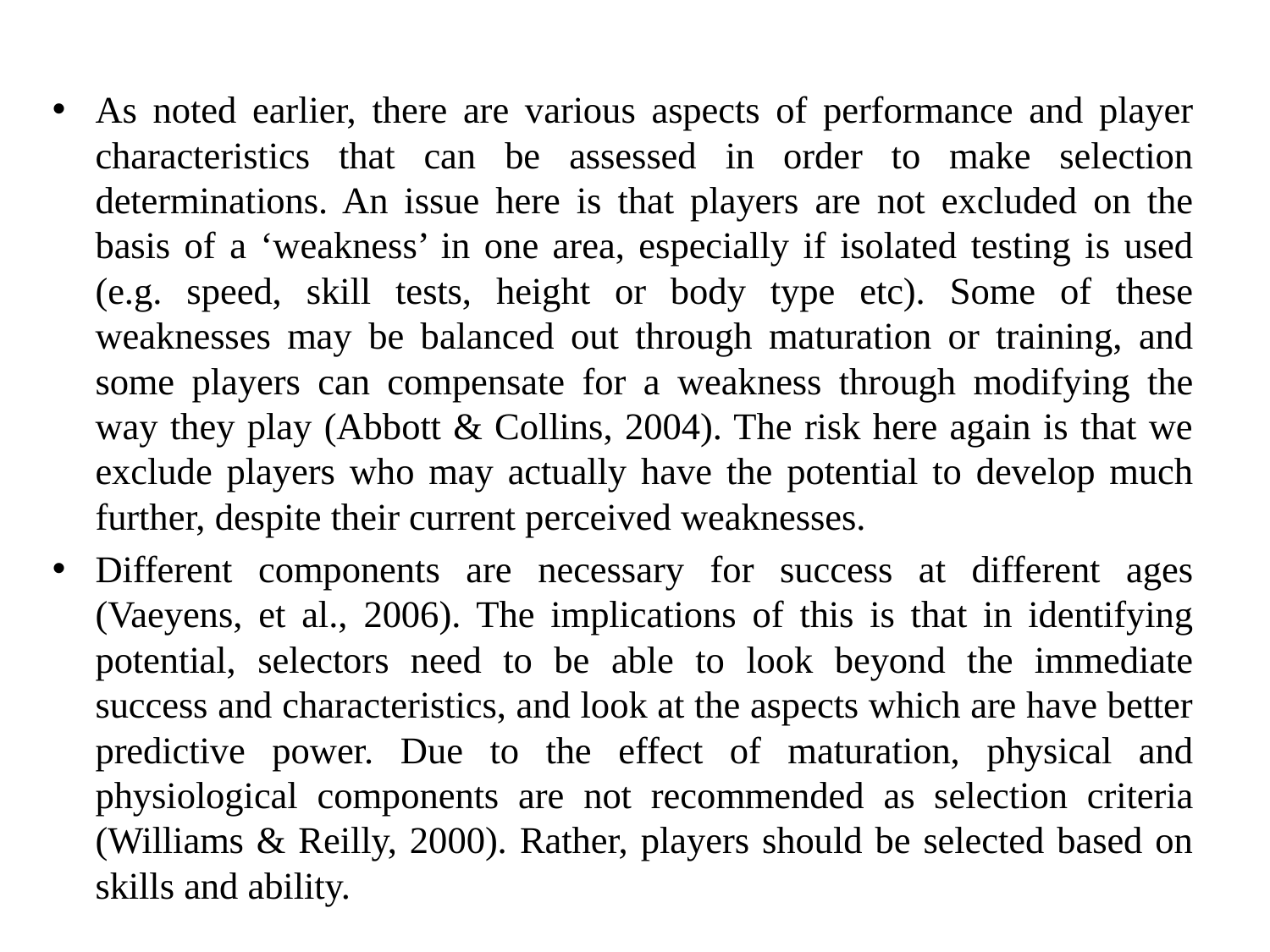

As noted earlier, there are various aspects of performance and player characteristics that can be assessed in order to make selection determinations. An issue here is that players are not excluded on the basis of a ‘weakness’ in one area, especially if isolated testing is used (e.g. speed, skill tests, height or body type etc). Some of these weaknesses may be balanced out through maturation or training, and some players can compensate for a weakness through modifying the way they play (Abbott & Collins, 2004). The risk here again is that we exclude players who may actually have the potential to develop much further, despite their current perceived weaknesses.
Different components are necessary for success at different ages (Vaeyens, et al., 2006). The implications of this is that in identifying potential, selectors need to be able to look beyond the immediate success and characteristics, and look at the aspects which are have better predictive power. Due to the effect of maturation, physical and physiological components are not recommended as selection criteria (Williams & Reilly, 2000). Rather, players should be selected based on skills and ability.